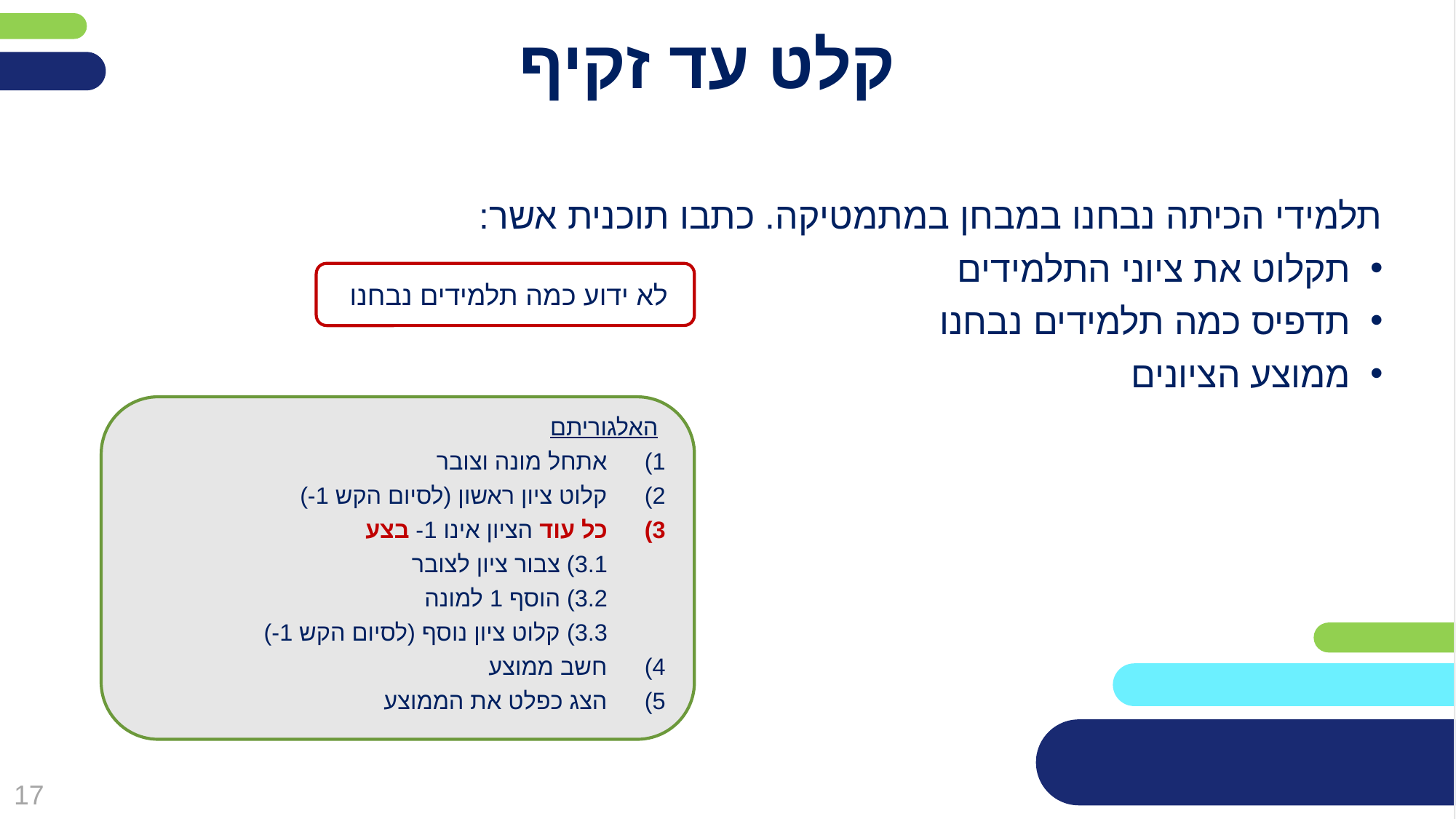

# קלט עד זקיף

תלמידי הכיתה נבחנו במבחן במתמטיקה. כתבו תוכנית אשר:
תקלוט את ציוני התלמידים
תדפיס כמה תלמידים נבחנו
ממוצע הציונים

לא ידוע כמה תלמידים נבחנו

האלגוריתם
אתחל מונה וצובר
קלוט ציון ראשון (לסיום הקש 1-)
כל עוד הציון אינו 1- בצע
3.1) צבור ציון לצובר
3.2) הוסף 1 למונה
3.3) קלוט ציון נוסף (לסיום הקש 1-)
חשב ממוצע
הצג כפלט את הממוצע